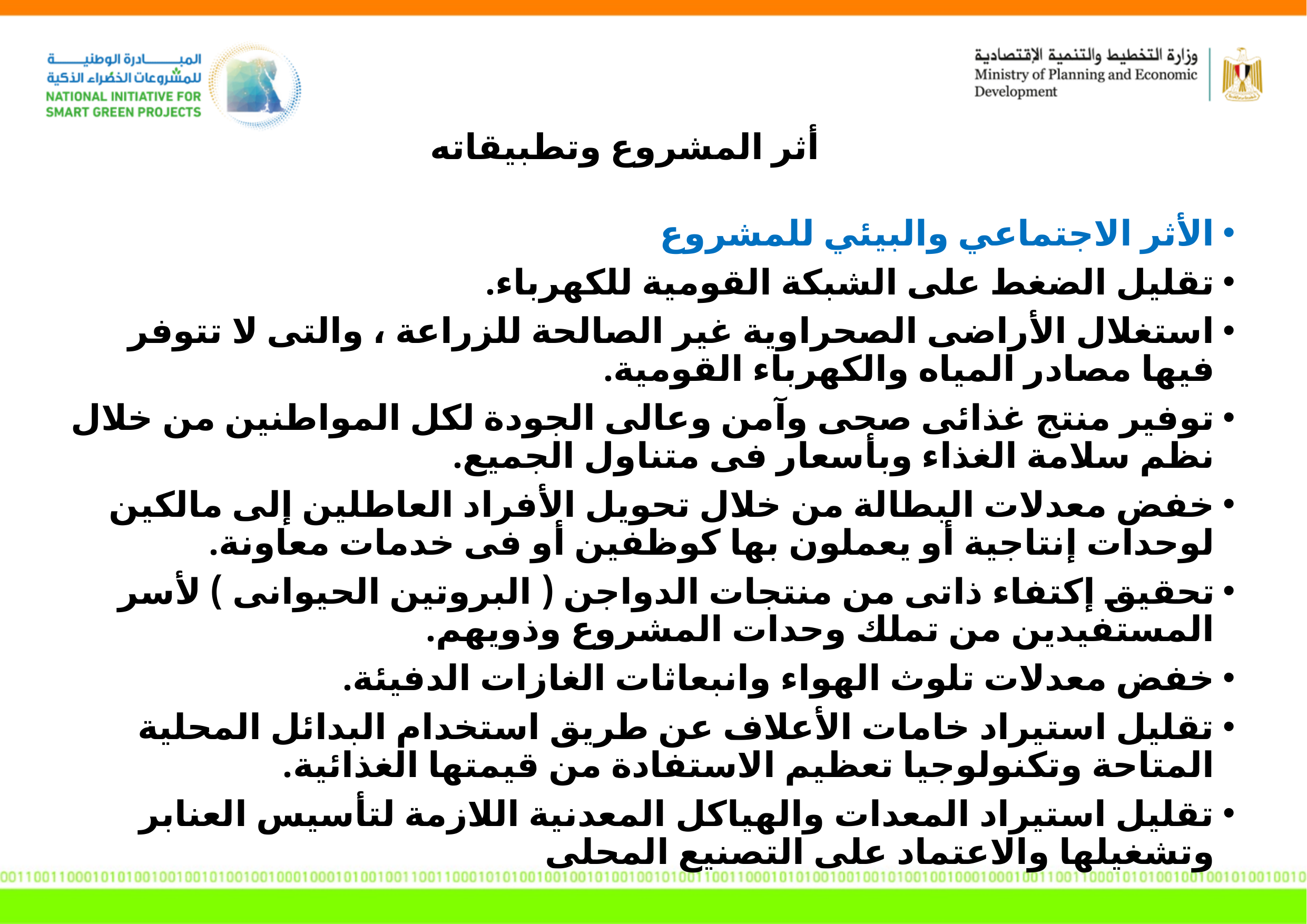

أثر المشروع وتطبيقاته
الأثر الاجتماعي والبيئي للمشروع
تقليل الضغط على الشبكة القومية للكهرباء.
استغلال الأراضى الصحراوية غير الصالحة للزراعة ، والتى لا تتوفر فيها مصادر المياه والكهرباء القومية.
توفير منتج غذائى صحى وآمن وعالى الجودة لكل المواطنين من خلال نظم سلامة الغذاء وبأسعار فى متناول الجميع.
خفض معدلات البطالة من خلال تحويل الأفراد العاطلين إلى مالكين لوحدات إنتاجية أو يعملون بها كوظفين أو فى خدمات معاونة.
تحقيق إكتفاء ذاتى من منتجات الدواجن ( البروتين الحيوانى ) لأسر المستفيدين من تملك وحدات المشروع وذويهم.
خفض معدلات تلوث الهواء وانبعاثات الغازات الدفيئة.
تقليل استيراد خامات الأعلاف عن طريق استخدام البدائل المحلية المتاحة وتكنولوجيا تعظيم الاستفادة من قيمتها الغذائية.
تقليل استيراد المعدات والهياكل المعدنية اللازمة لتأسيس العنابر وتشغيلها والاعتماد على التصنيع المحلى